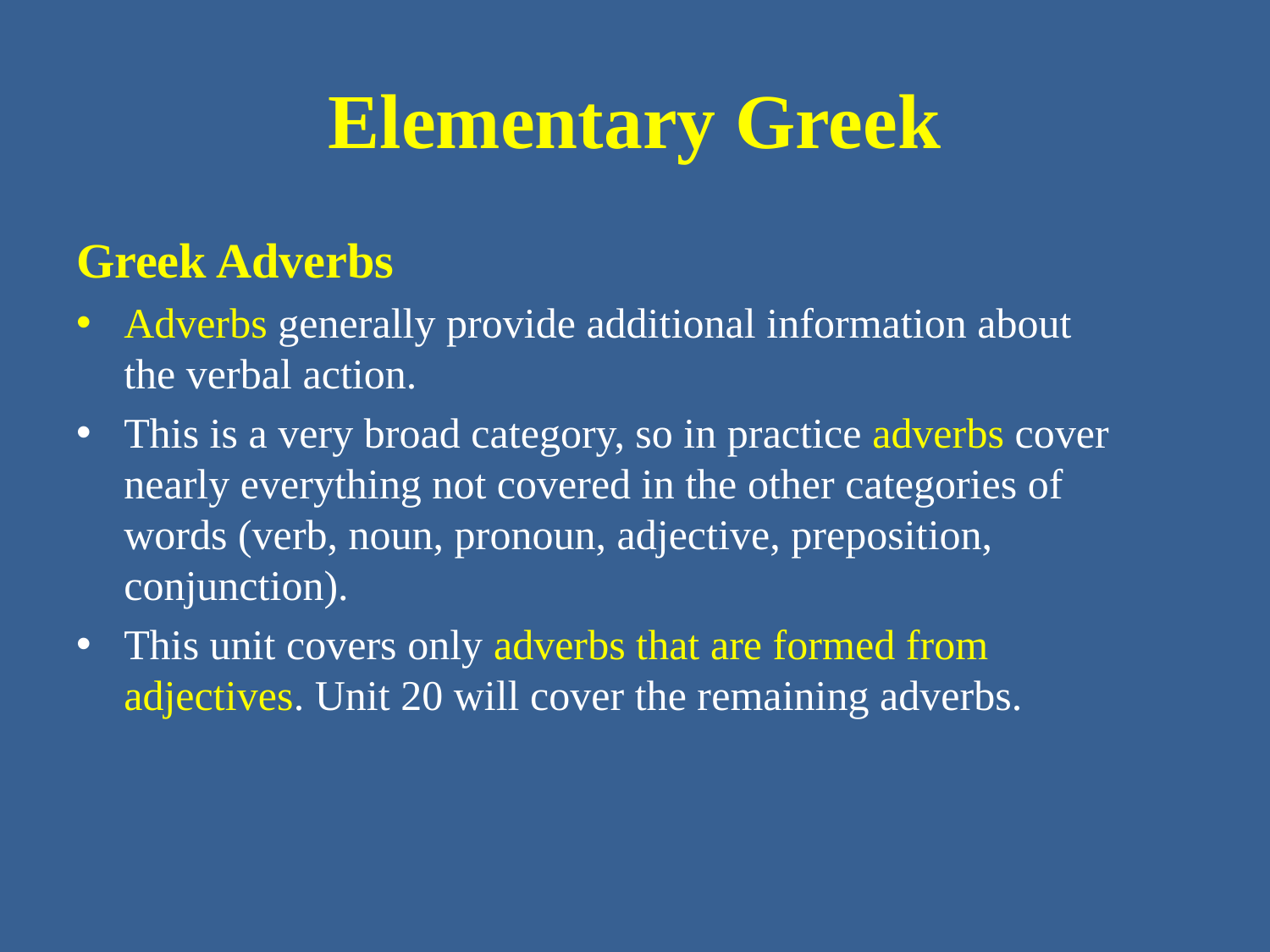

# Elementary Greek
Greek Adverbs
Adverbs generally provide additional information about the verbal action.
This is a very broad category, so in practice adverbs cover nearly everything not covered in the other categories of words (verb, noun, pronoun, adjective, preposition, conjunction).
This unit covers only adverbs that are formed from adjectives. Unit 20 will cover the remaining adverbs.